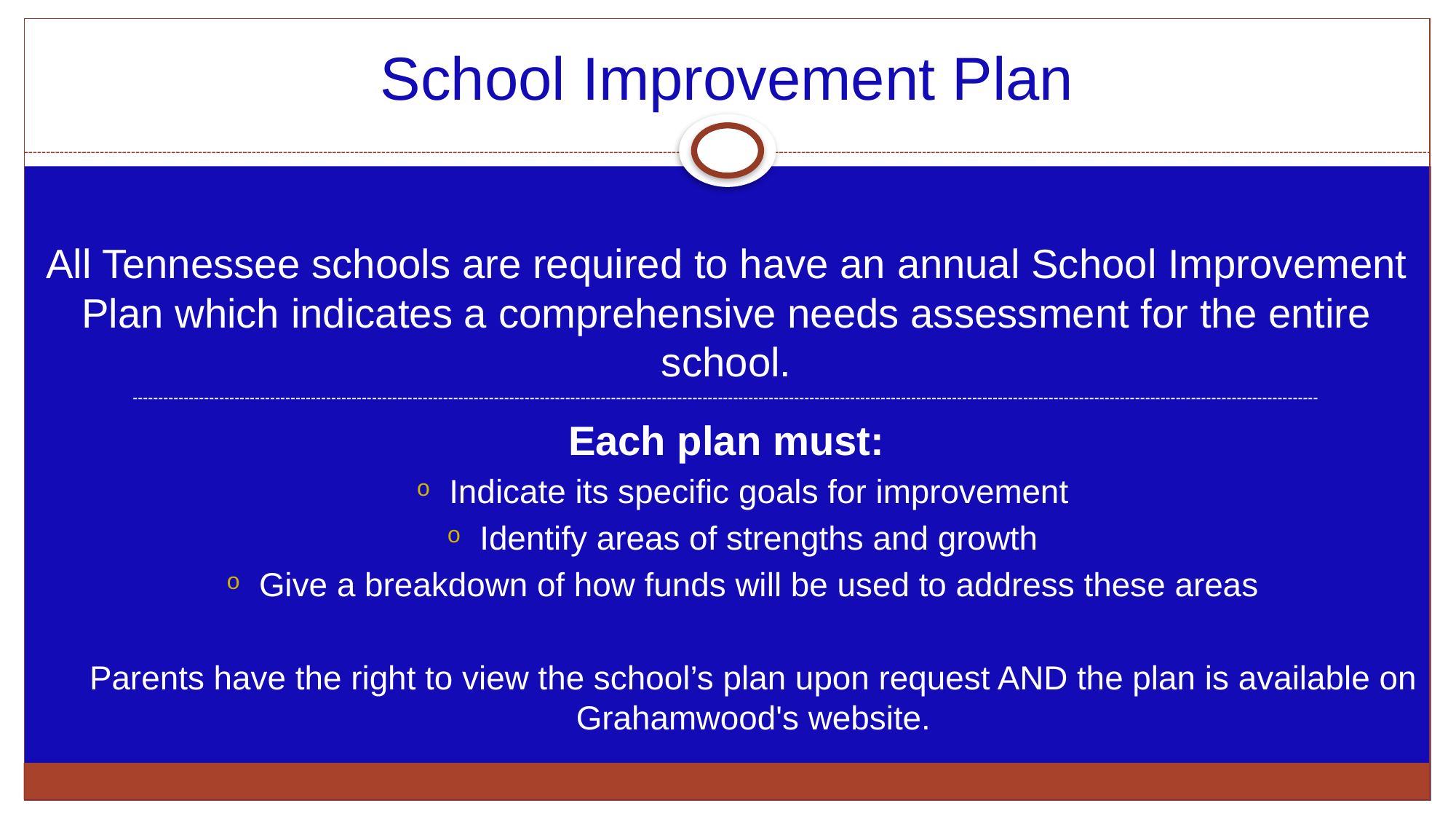

# School Improvement Plan

All Tennessee schools are required to have an annual School Improvement Plan which indicates a comprehensive needs assessment for the entire school.
-----------------------------------------------------------------------------------------------------------------------------------------------------------------------------------------------------------------------------------------
Each plan must:
Indicate its specific goals for improvement
Identify areas of strengths and growth
Give a breakdown of how funds will be used to address these areas

Parents have the right to view the school’s plan upon request AND the plan is available on Grahamwood's website.